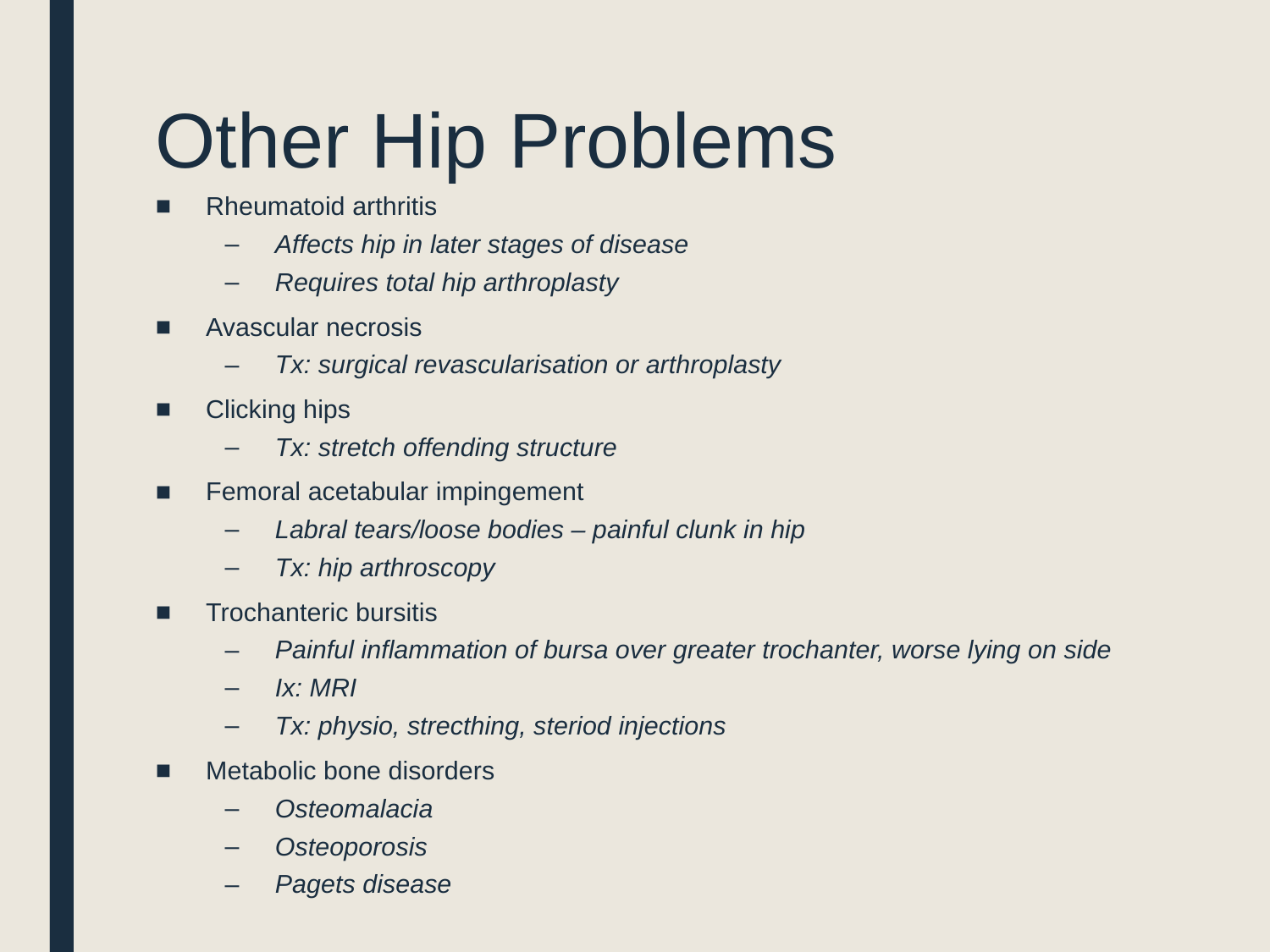

# Other Hip Problems
Rheumatoid arthritis
Affects hip in later stages of disease
Requires total hip arthroplasty
Avascular necrosis
Tx: surgical revascularisation or arthroplasty
Clicking hips
Tx: stretch offending structure
Femoral acetabular impingement
Labral tears/loose bodies – painful clunk in hip
Tx: hip arthroscopy
Trochanteric bursitis
Painful inflammation of bursa over greater trochanter, worse lying on side
Ix: MRI
Tx: physio, strecthing, steriod injections
Metabolic bone disorders
Osteomalacia
Osteoporosis
Pagets disease